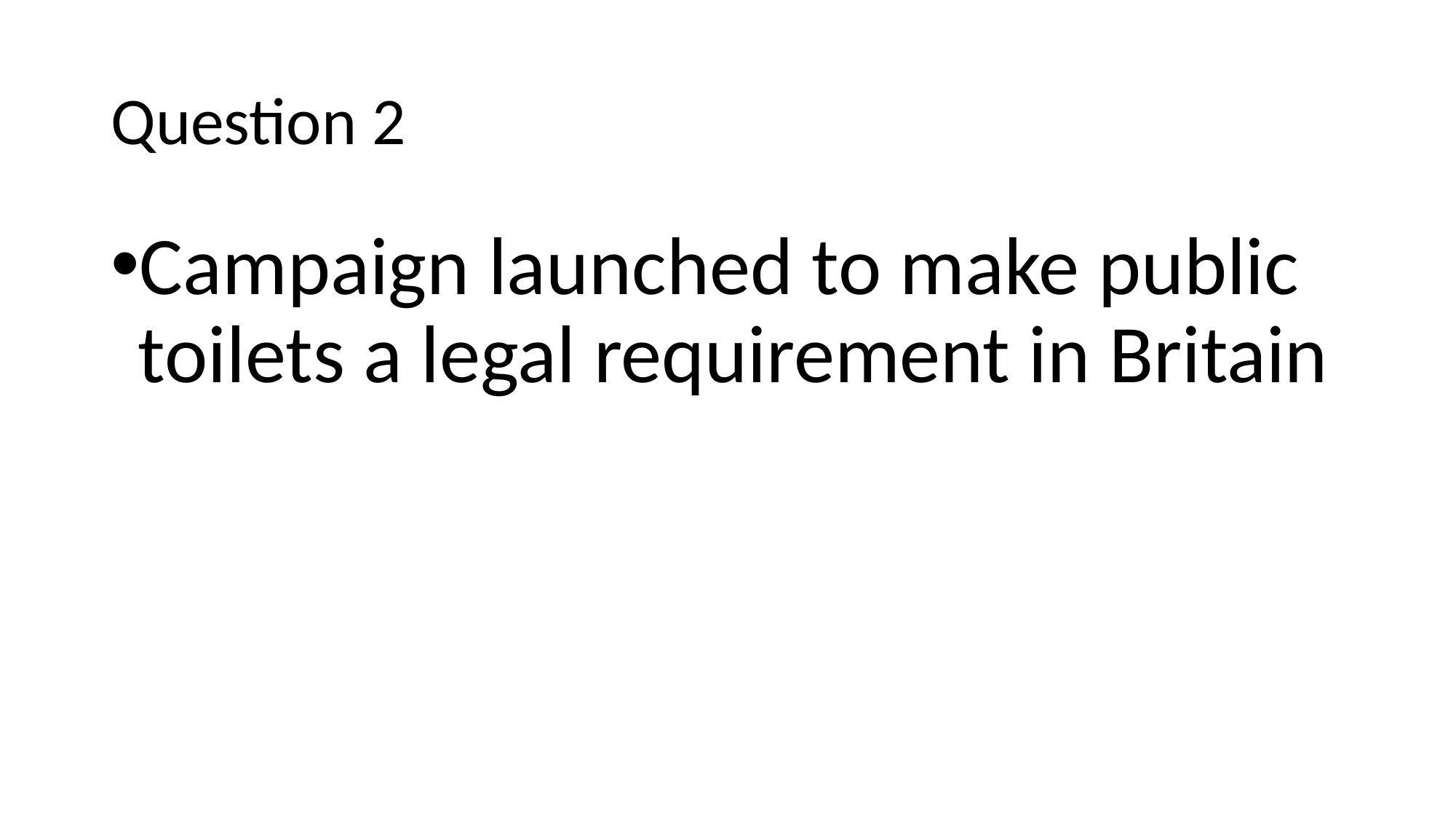

# Question 2
Campaign launched to make public toilets a legal requirement in Britain